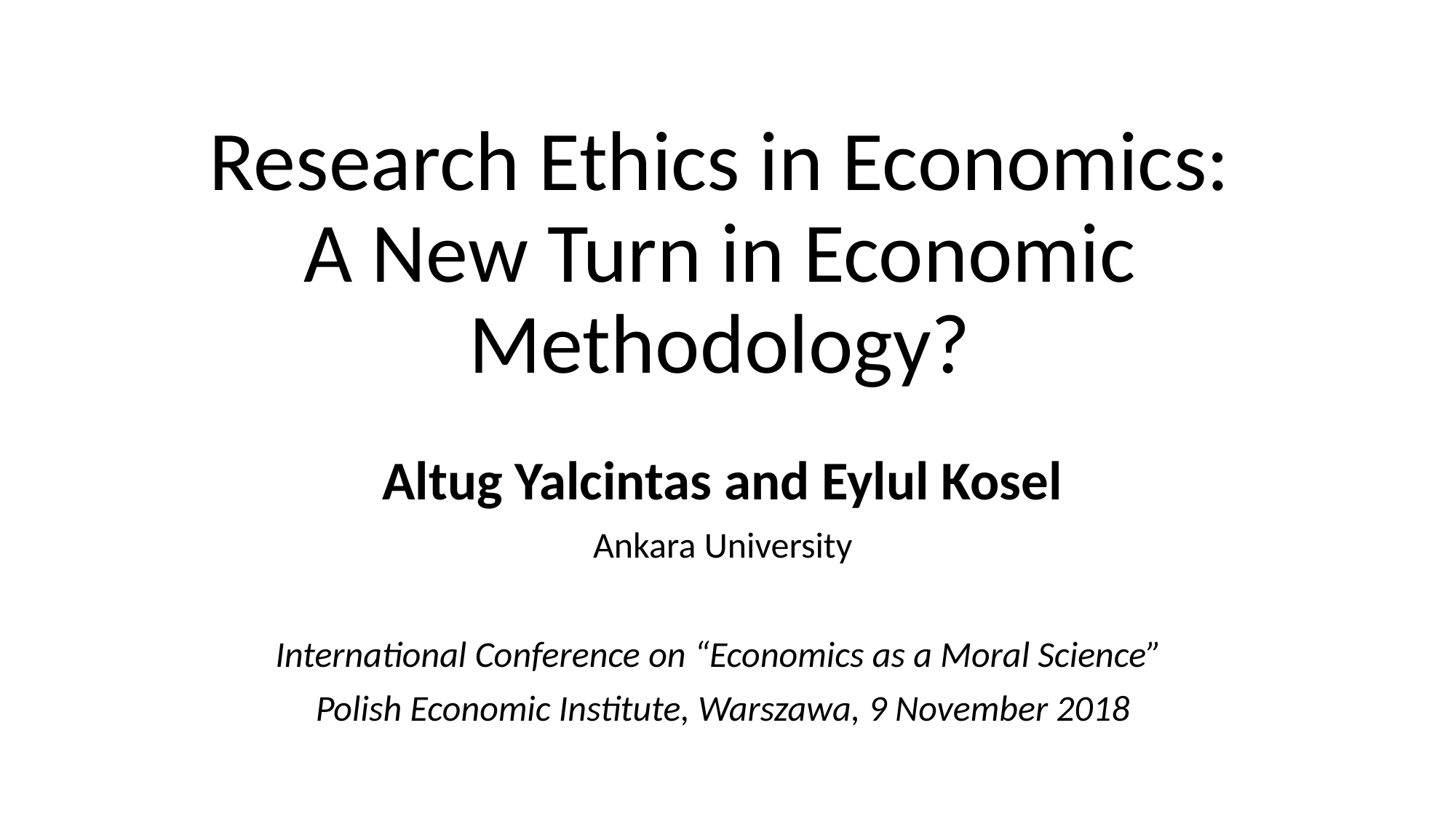

# Research Ethics in Economics: A New Turn in Economic Methodology?
Altug Yalcintas and Eylul Kosel
Ankara University

International Conference on “Economics as a Moral Science”
Polish Economic Institute, Warszawa, 9 November 2018